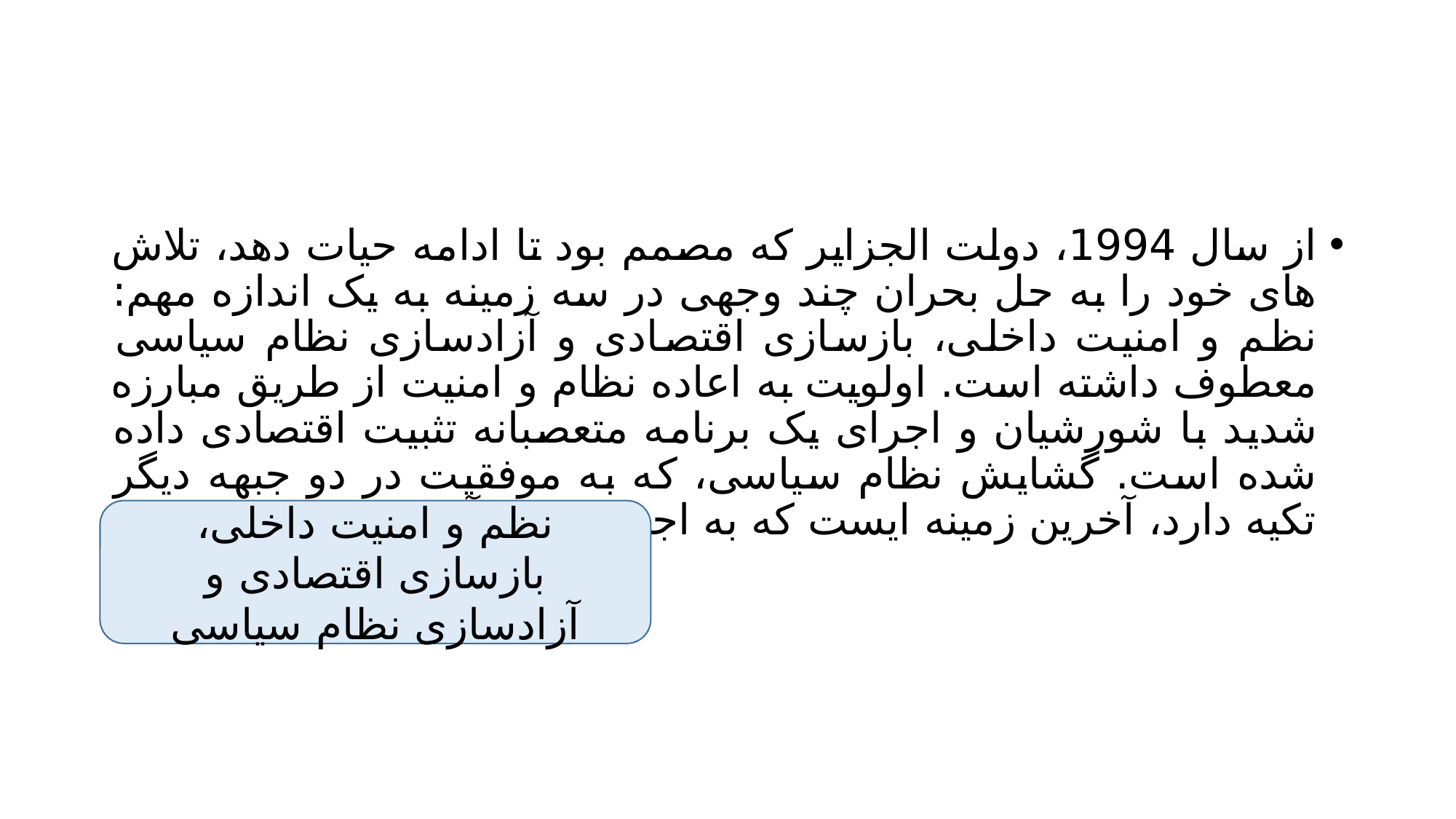

#
از سال 1994، دولت الجزایر که مصمم بود تا ادامه حیات دهد، تلاش های خود را به حل بحران چند وجهی در سه زمینه به یک اندازه مهم: نظم و امنیت داخلی، بازسازی اقتصادی و آزادسازی نظام سیاسی معطوف داشته است. اولویت به اعاده نظام و امنیت از طریق مبارزه شدید با شورشیان و اجرای یک برنامه متعصبانه تثبیت اقتصادی داده شده است. گشایش نظام سیاسی، که به موفقیت در دو جبهه دیگر تکیه دارد، آخرین زمینه ایست که به اجرا در می آید.
نظم و امنیت داخلی، بازسازی اقتصادی و آزادسازی نظام سیاسی